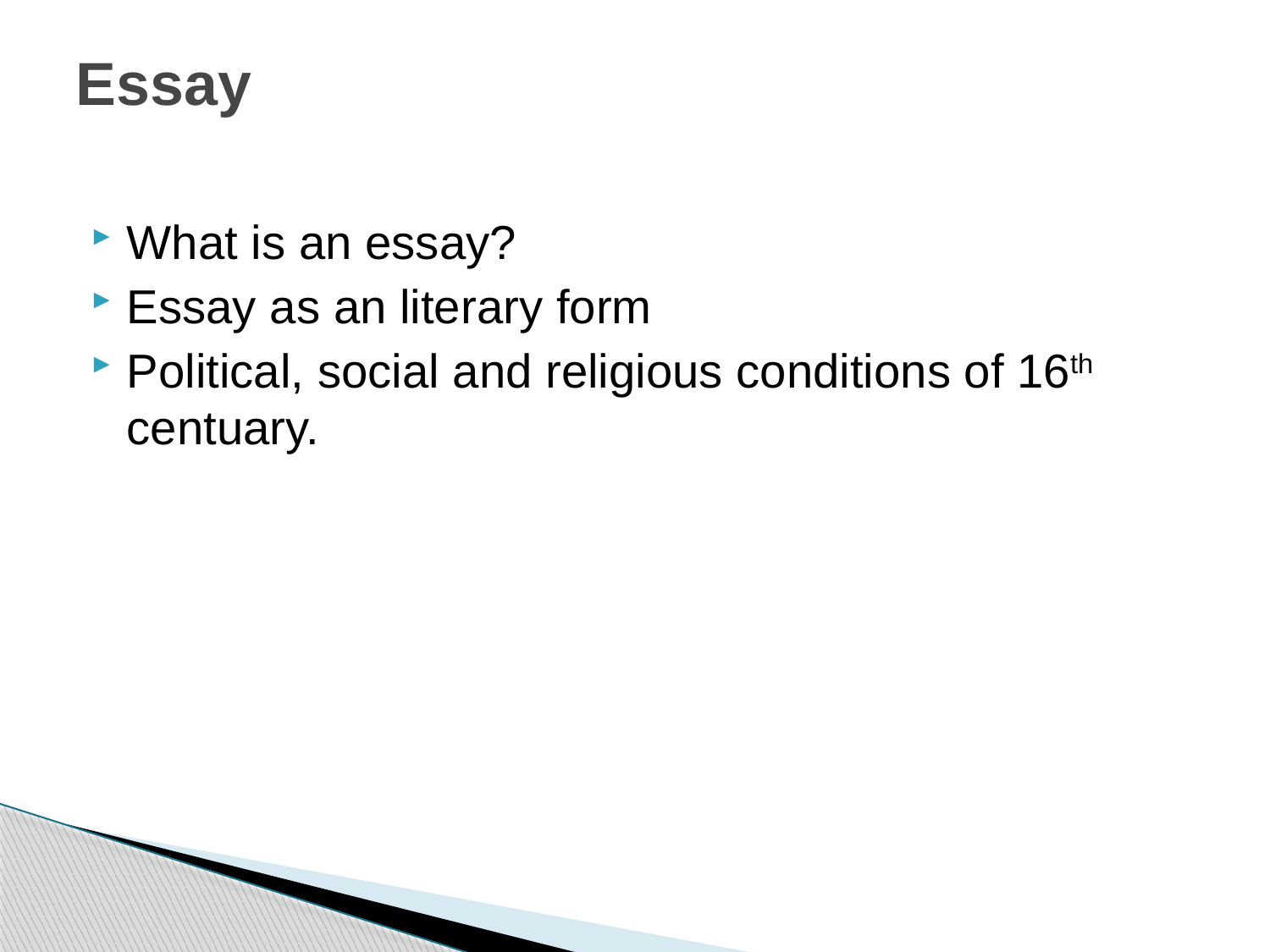

# Essay
What is an essay?
Essay as an literary form
Political, social and religious conditions of 16th centuary.